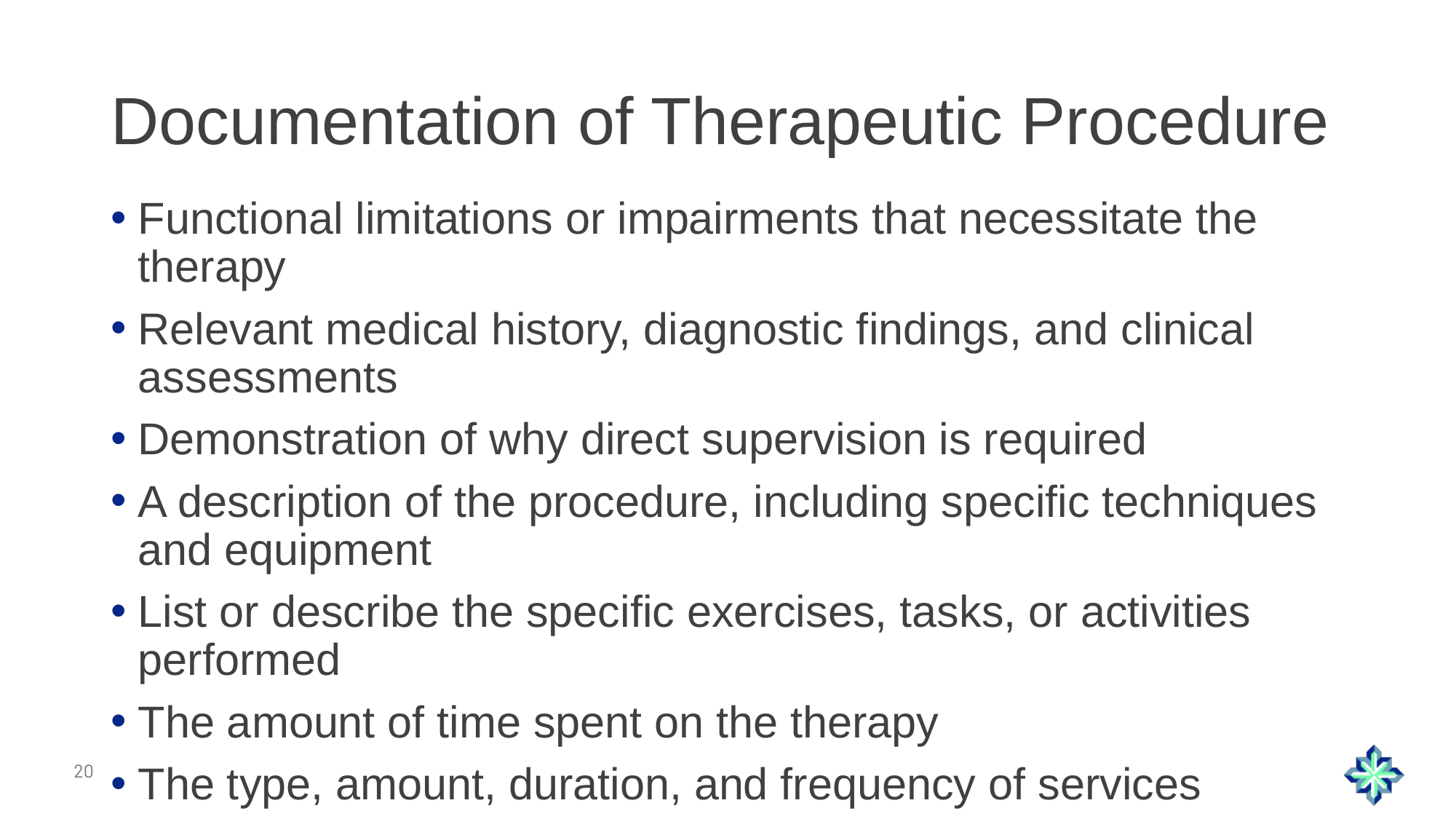

# Documentation of Therapeutic Procedure
Functional limitations or impairments that necessitate the therapy
Relevant medical history, diagnostic findings, and clinical assessments
Demonstration of why direct supervision is required
A description of the procedure, including specific techniques and equipment
List or describe the specific exercises, tasks, or activities performed
The amount of time spent on the therapy
The type, amount, duration, and frequency of services